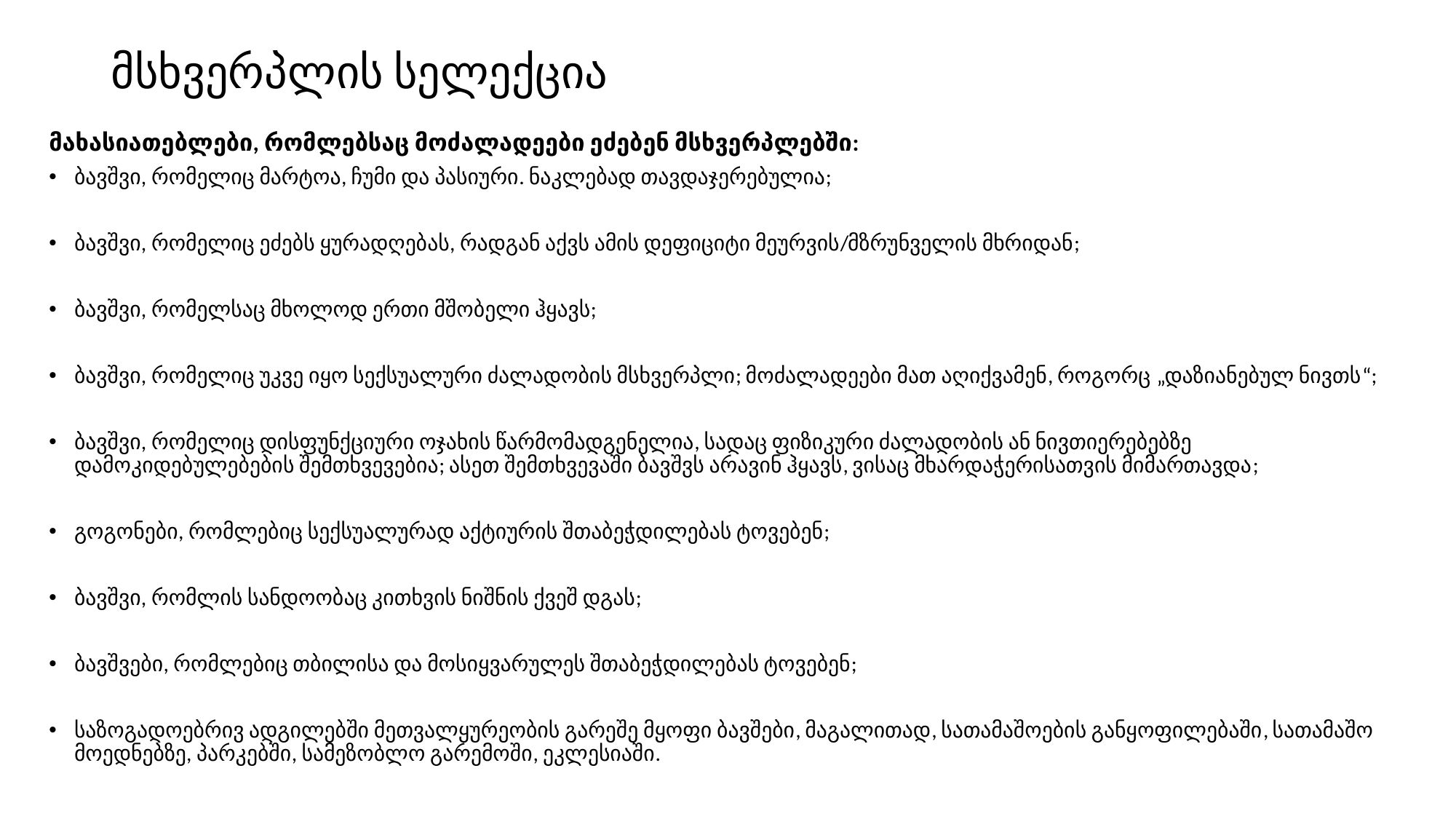

# მსხვერპლის სელექცია
მახასიათებლები, რომლებსაც მოძალადეები ეძებენ მსხვერპლებში:
ბავშვი, რომელიც მარტოა, ჩუმი და პასიური. ნაკლებად თავდაჯერებულია;

ბავშვი, რომელიც ეძებს ყურადღებას, რადგან აქვს ამის დეფიციტი მეურვის/მზრუნველის მხრიდან;

ბავშვი, რომელსაც მხოლოდ ერთი მშობელი ჰყავს;

ბავშვი, რომელიც უკვე იყო სექსუალური ძალადობის მსხვერპლი; მოძალადეები მათ აღიქვამენ, როგორც „დაზიანებულ ნივთს“;

ბავშვი, რომელიც დისფუნქციური ოჯახის წარმომადგენელია, სადაც ფიზიკური ძალადობის ან ნივთიერებებზე დამოკიდებულებების შემთხვევებია; ასეთ შემთხვევაში ბავშვს არავინ ჰყავს, ვისაც მხარდაჭერისათვის მიმართავდა;

გოგონები, რომლებიც სექსუალურად აქტიურის შთაბეჭდილებას ტოვებენ;

ბავშვი, რომლის სანდოობაც კითხვის ნიშნის ქვეშ დგას;

ბავშვები, რომლებიც თბილისა და მოსიყვარულეს შთაბეჭდილებას ტოვებენ;

საზოგადოებრივ ადგილებში მეთვალყურეობის გარეშე მყოფი ბავშები, მაგალითად, სათამაშოების განყოფილებაში, სათამაშო მოედნებზე, პარკებში, სამეზობლო გარემოში, ეკლესიაში.